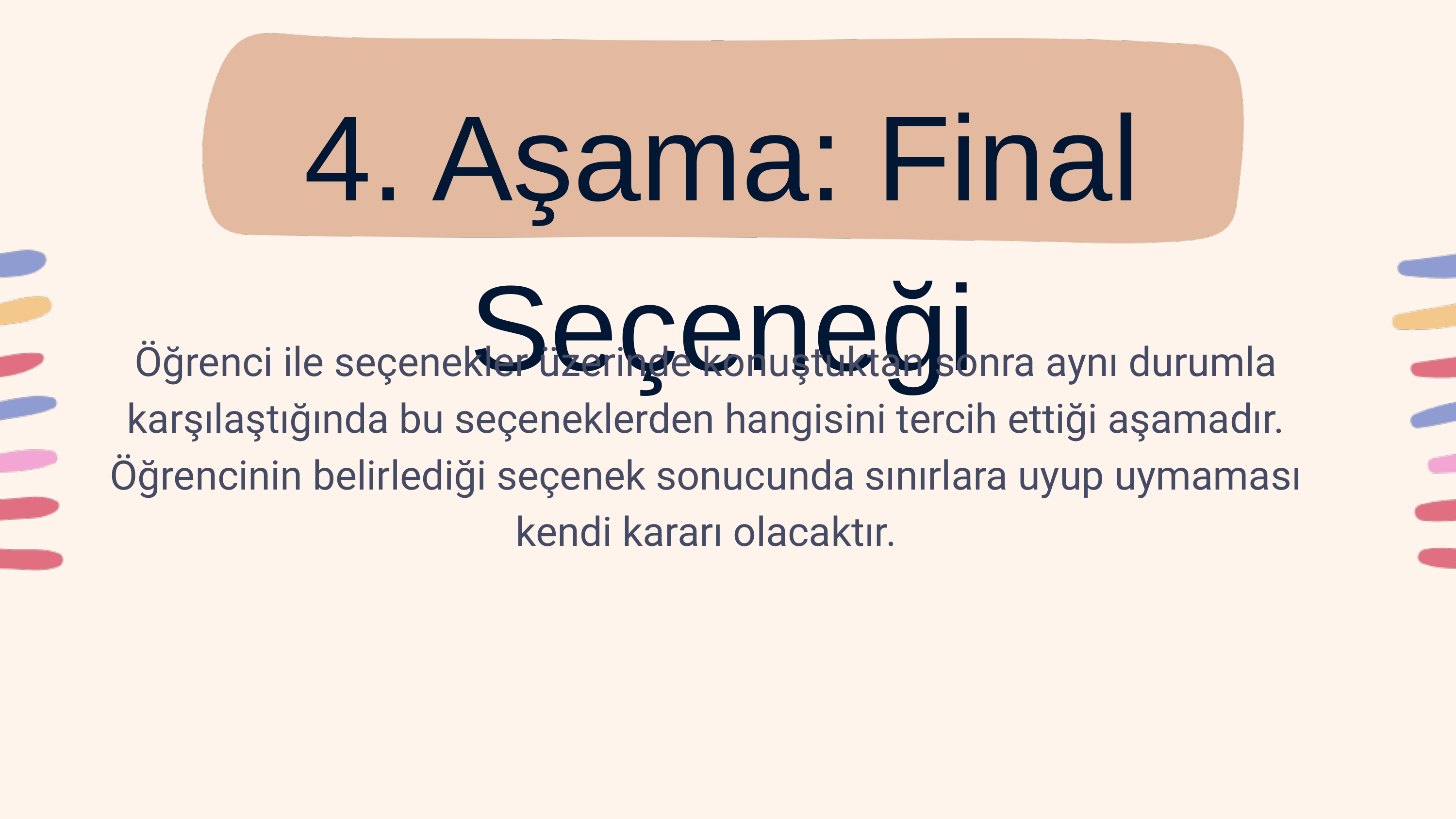

4. Aşama: Final Seçeneği

Öğrenci ile seçenekler üzerinde konuştuktan sonra aynı durumla karşılaştığında bu seçeneklerden hangisini tercih ettiği aşamadır.
Öğrencinin belirlediği seçenek sonucunda sınırlara uyup uymaması kendi kararı olacaktır.